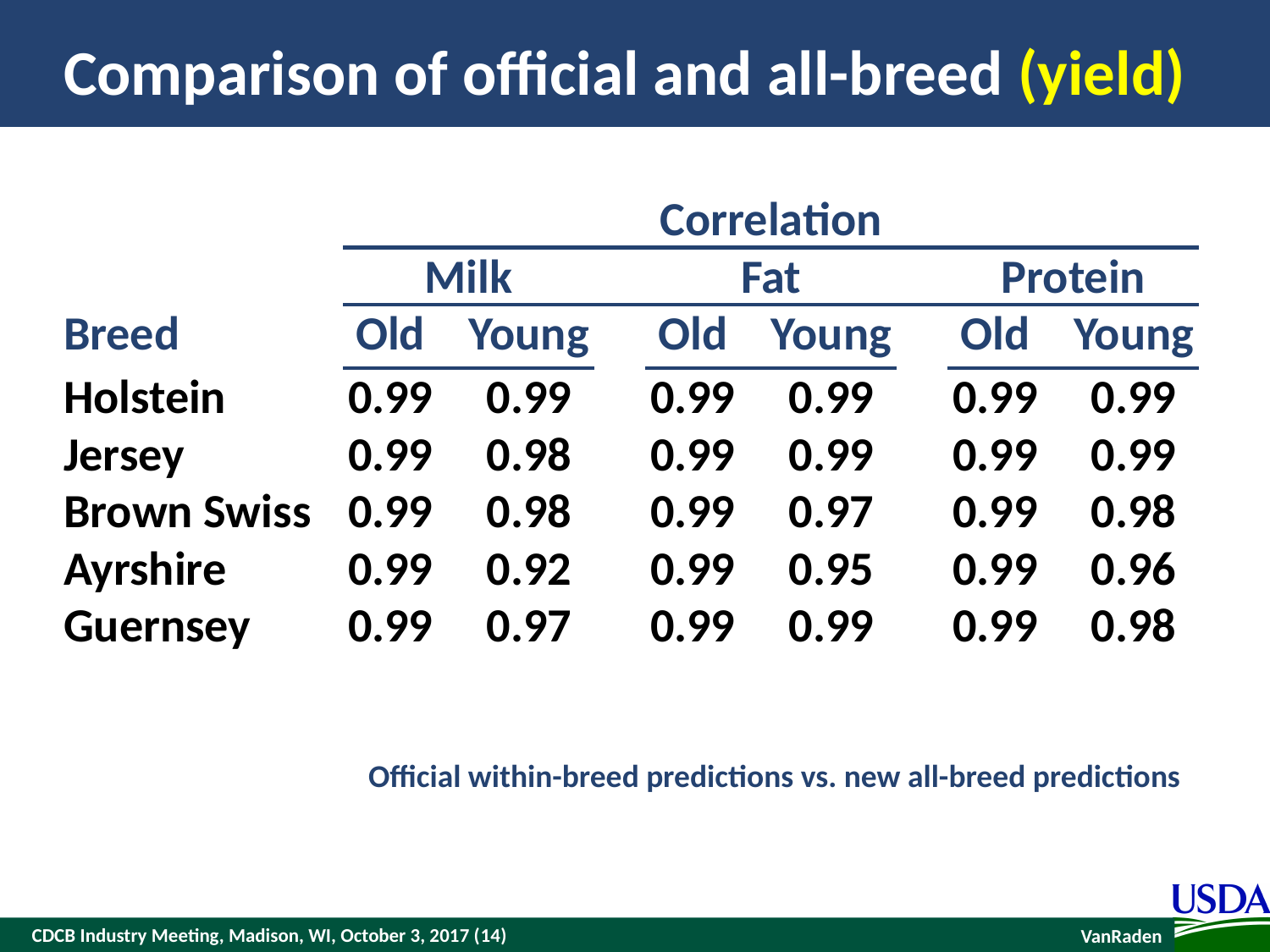

# Comparison of official and all-breed (yield)
| Breed | Correlation |  |  |  |  |  |  |  |  |  |  |
| --- | --- | --- | --- | --- | --- | --- | --- | --- | --- | --- | --- |
|  | Milk |  |  |  | Fat |  |  |  | Protein |  |  |
|  | Old |  | Young |  | Old |  | Young |  | Old |  | Young |
| Holstein | 0.99 |  | 0.99 |  | 0.99 |  | 0.99 |  | 0.99 |  | 0.99 |
| Jersey | 0.99 |  | 0.98 |  | 0.99 |  | 0.99 |  | 0.99 |  | 0.99 |
| Brown Swiss | 0.99 |  | 0.98 |  | 0.99 |  | 0.97 |  | 0.99 |  | 0.98 |
| Ayrshire | 0.99 |  | 0.92 |  | 0.99 |  | 0.95 |  | 0.99 |  | 0.96 |
| Guernsey | 0.99 |  | 0.97 |  | 0.99 |  | 0.99 |  | 0.99 |  | 0.98 |
Official within-breed predictions vs. new all-breed predictions